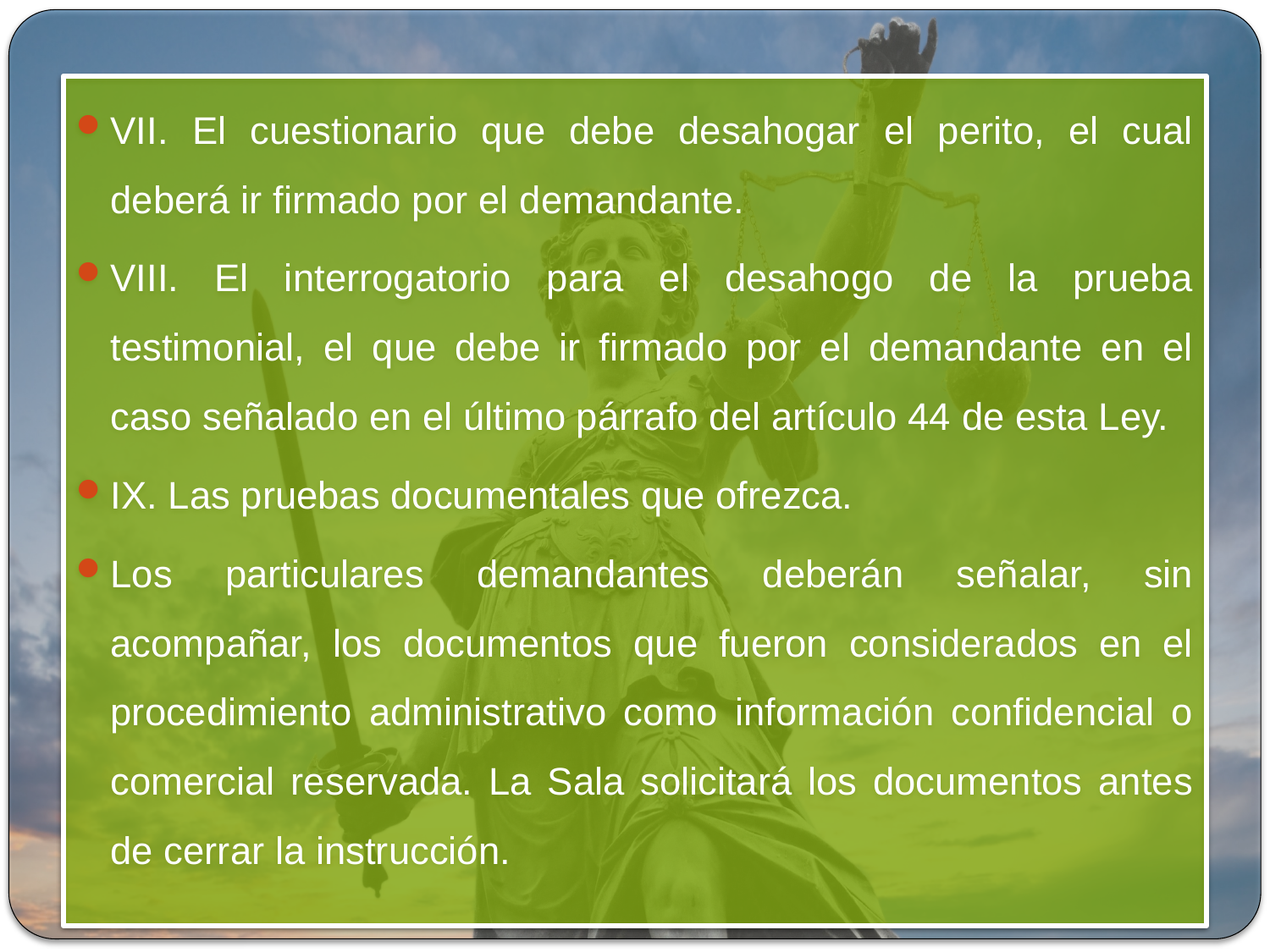

VII. El cuestionario que debe desahogar el perito, el cual deberá ir firmado por el demandante.
VIII. El interrogatorio para el desahogo de la prueba testimonial, el que debe ir firmado por el demandante en el caso señalado en el último párrafo del artículo 44 de esta Ley.
IX. Las pruebas documentales que ofrezca.
Los particulares demandantes deberán señalar, sin acompañar, los documentos que fueron considerados en el procedimiento administrativo como información confidencial o comercial reservada. La Sala solicitará los documentos antes de cerrar la instrucción.